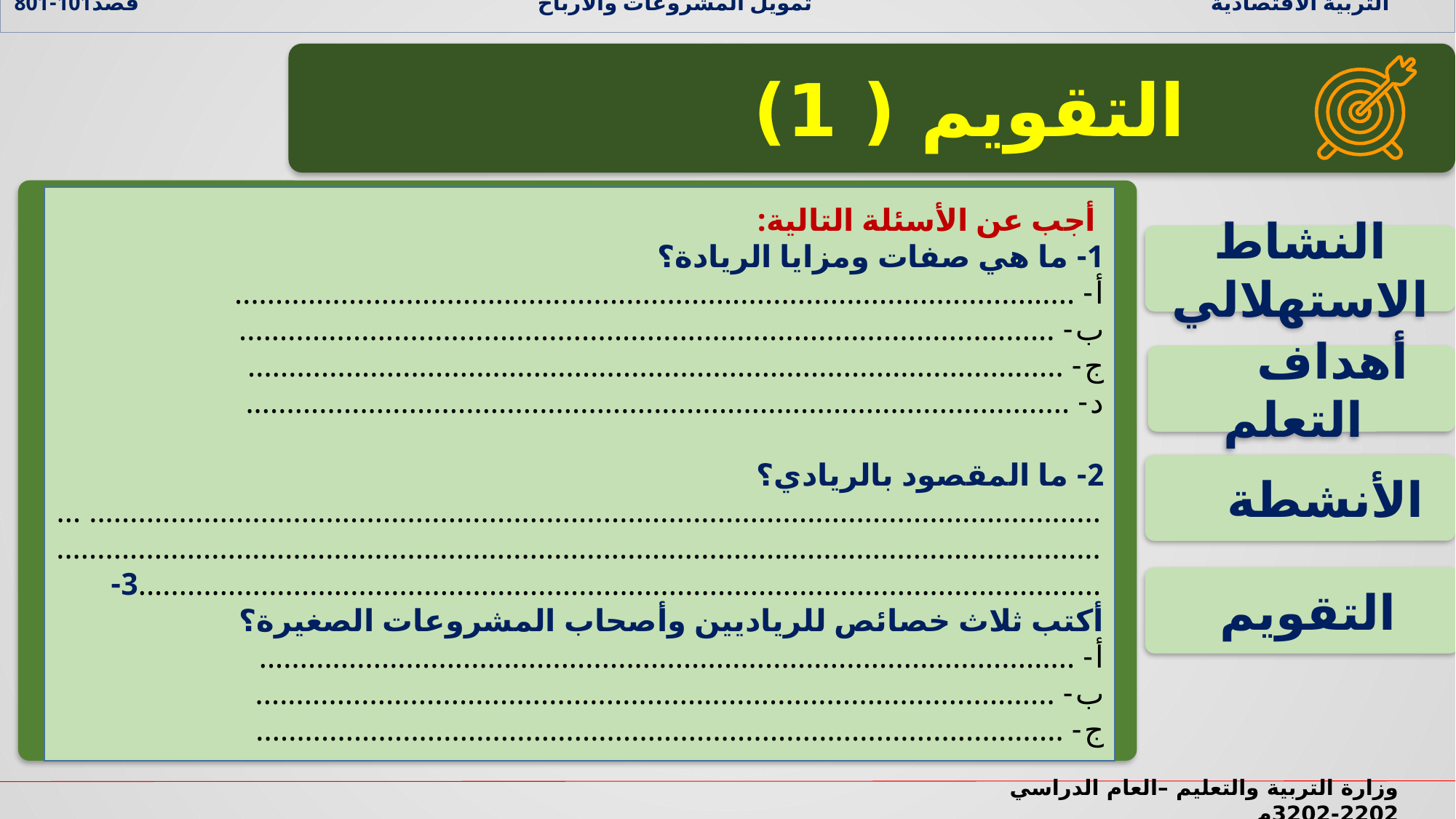

التربية الاقتصادية                                                                         تمويل المشروعات والارباح                                                                         قصد101-801

التقويم ( 1)

 أجب عن الأسئلة التالية:
1- ما هي صفات ومزايا الريادة؟
أ- .......................................................................................................
ب- ....................................................................................................
ج- ....................................................................................................
د- .....................................................................................................

2- ما المقصود بالريادي؟
............................................................................................................................ .........................................................................................................................................................................................................................................................3-أكتب ثلاث خصائص للرياديين وأصحاب المشروعات الصغيرة؟
أ- ....................................................................................................
ب- ..................................................................................................
ج- ...................................................................................................
النشاط الاستهلالي
     أهداف التعلم
    الأنشطة
 التقويم
وزارة التربية والتعليم –العام الدراسي   2022-2023م